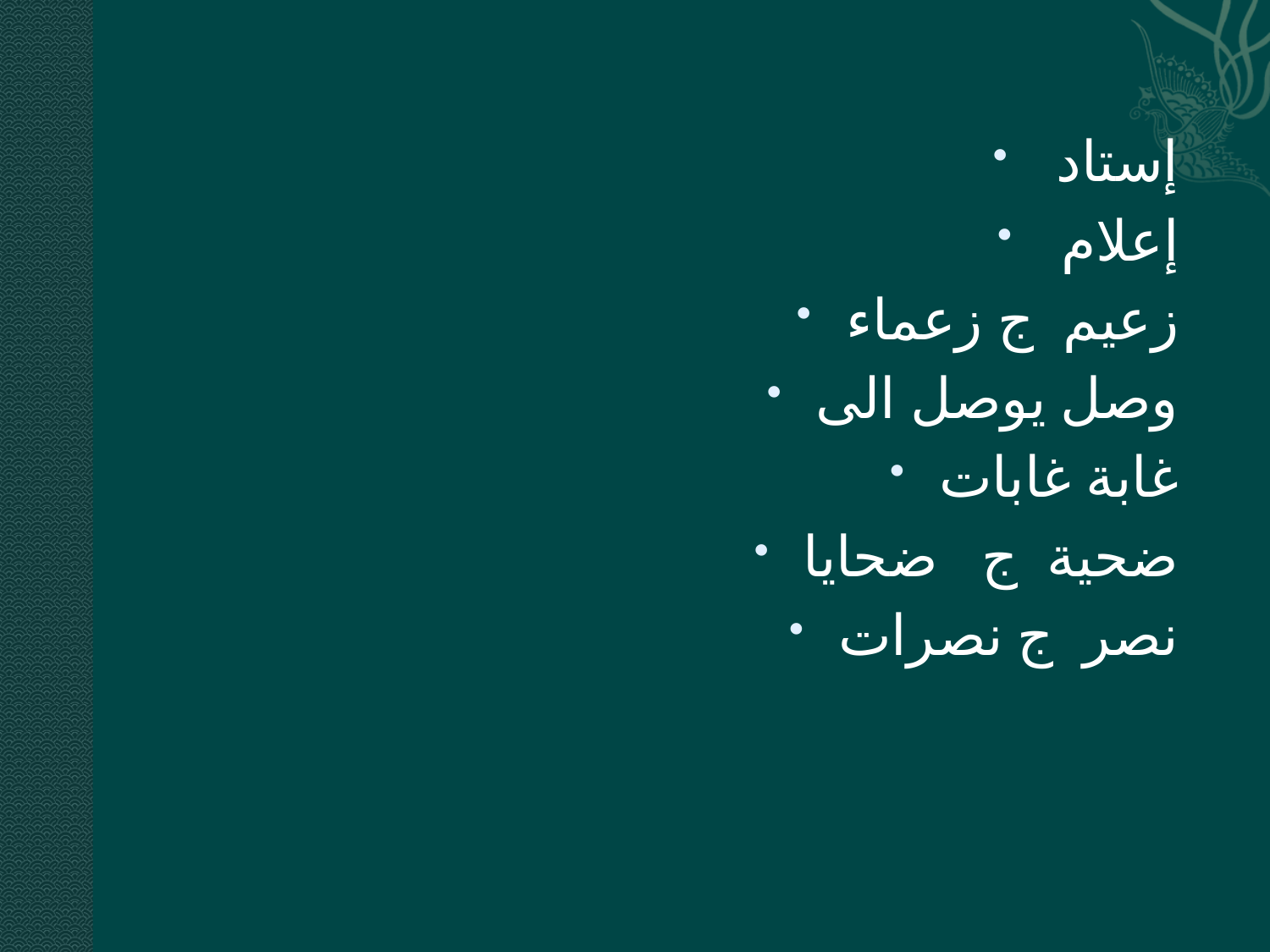

إستاد
 إعلام
زعيم  ج زعماء
وصل يوصل الى
غابة غابات
ضحية  ج   ضحايا
نصر  ج نصرات